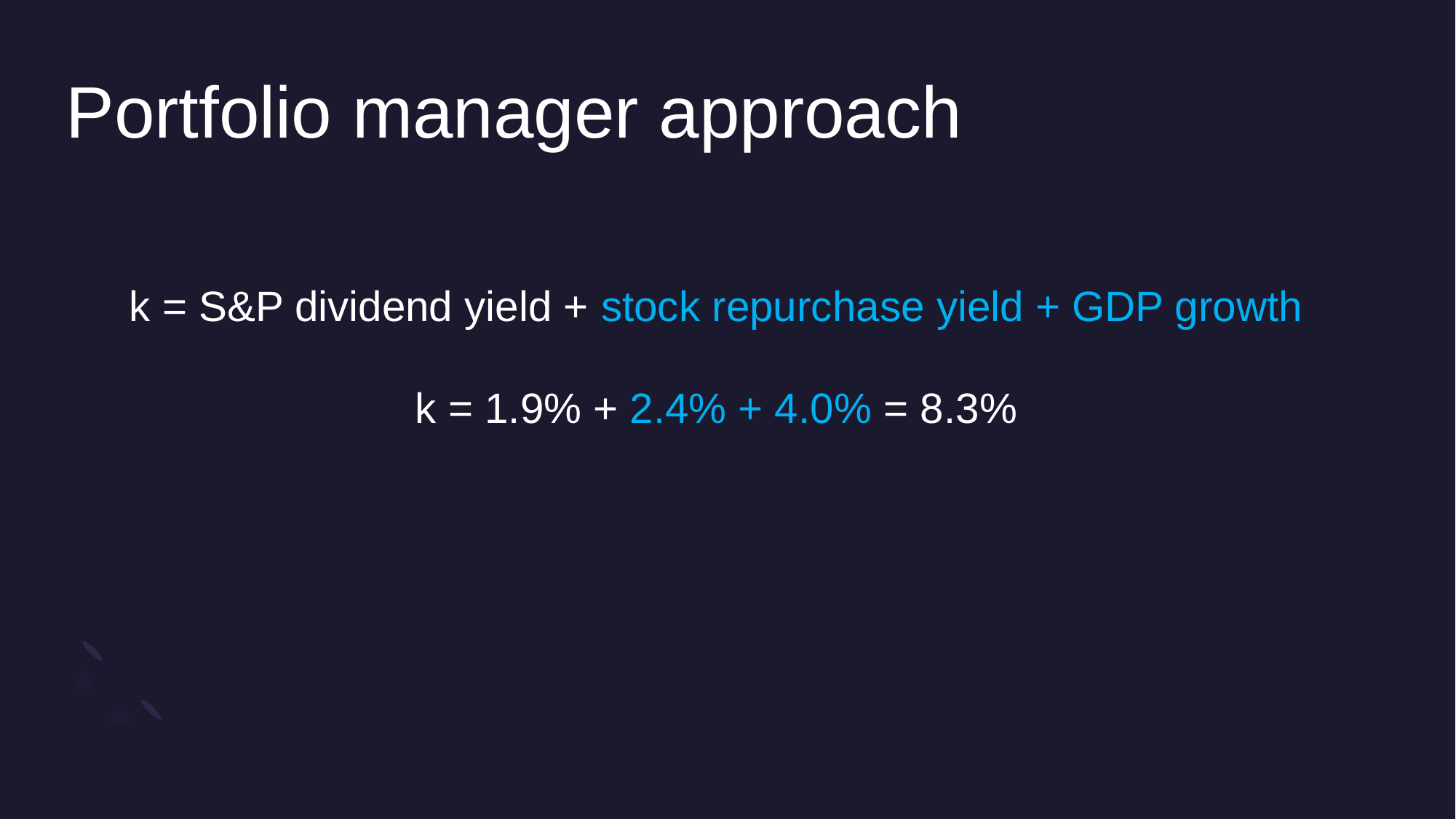

# Portfolio manager approach
k = S&P dividend yield + stock repurchase yield + GDP growth

k = 1.9% + 2.4% + 4.0% = 8.3%